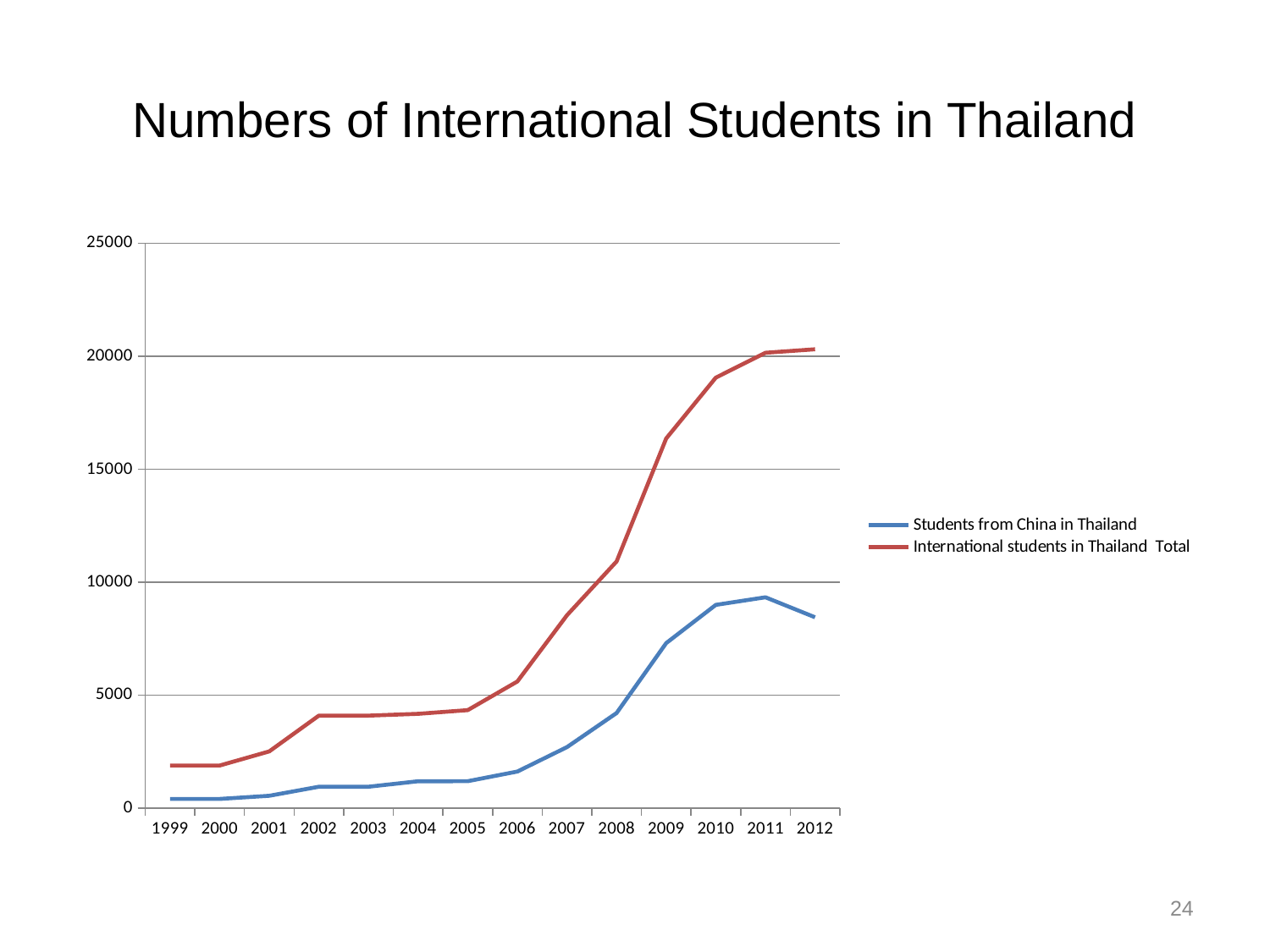

# Numbers of International Students in Thailand

### Chart

| Category | Students from China in Thailand | International students in Thailand  Total |
|---|---|---|
| 1999 | 404.0 | 1882.0 |
| 2000 | 404.0 | 1882.0 |
| 2001 | 543.0 | 2508.0 |
| 2002 | 944.0 | 4092.0 |
| 2003 | 944.0 | 4092.0 |
| 2004 | 1186.0 | 4170.0 |
| 2005 | 1189.0 | 4334.0 |
| 2006 | 1615.0 | 5601.0 |
| 2007 | 2698.0 | 8534.0 |
| 2008 | 4206.0 | 10915.0 |
| 2009 | 7301.0 | 16361.0 |
| 2010 | 8993.0 | 19052.0 |
| 2011 | 9329.0 | 20155.0 |
| 2012 | 8444.0 | 20309.0 |
24